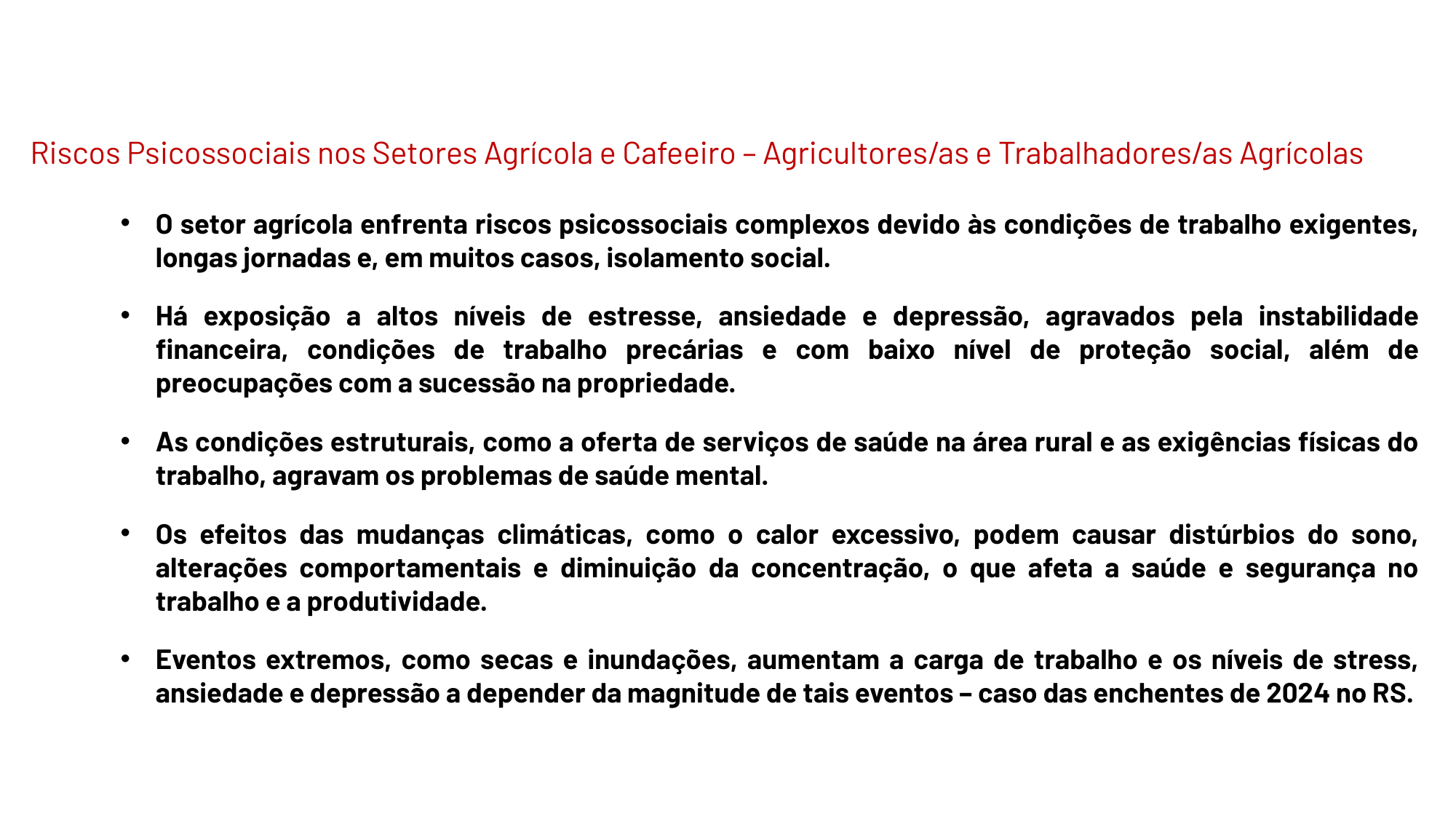

# Riscos Psicossociais nos Setores Agrícola e Cafeeiro – Agricultores/as e Trabalhadores/as Agrícolas
O setor agrícola enfrenta riscos psicossociais complexos devido às condições de trabalho exigentes, longas jornadas e, em muitos casos, isolamento social. ​
Há exposição a altos níveis de estresse, ansiedade e depressão, agravados pela instabilidade financeira, condições de trabalho precárias e com baixo nível de proteção social, além de preocupações com a sucessão na propriedade.
As condições estruturais, como a oferta de serviços de saúde na área rural e as exigências físicas do trabalho, agravam os problemas de saúde mental.
Os efeitos das mudanças climáticas, como o calor excessivo, podem causar distúrbios do sono, alterações comportamentais e diminuição da concentração, o que afeta a saúde e segurança no trabalho e a produtividade.
Eventos extremos, como secas e inundações, aumentam a carga de trabalho e os níveis de stress, ansiedade e depressão a depender da magnitude de tais eventos – caso das enchentes de 2024 no RS.